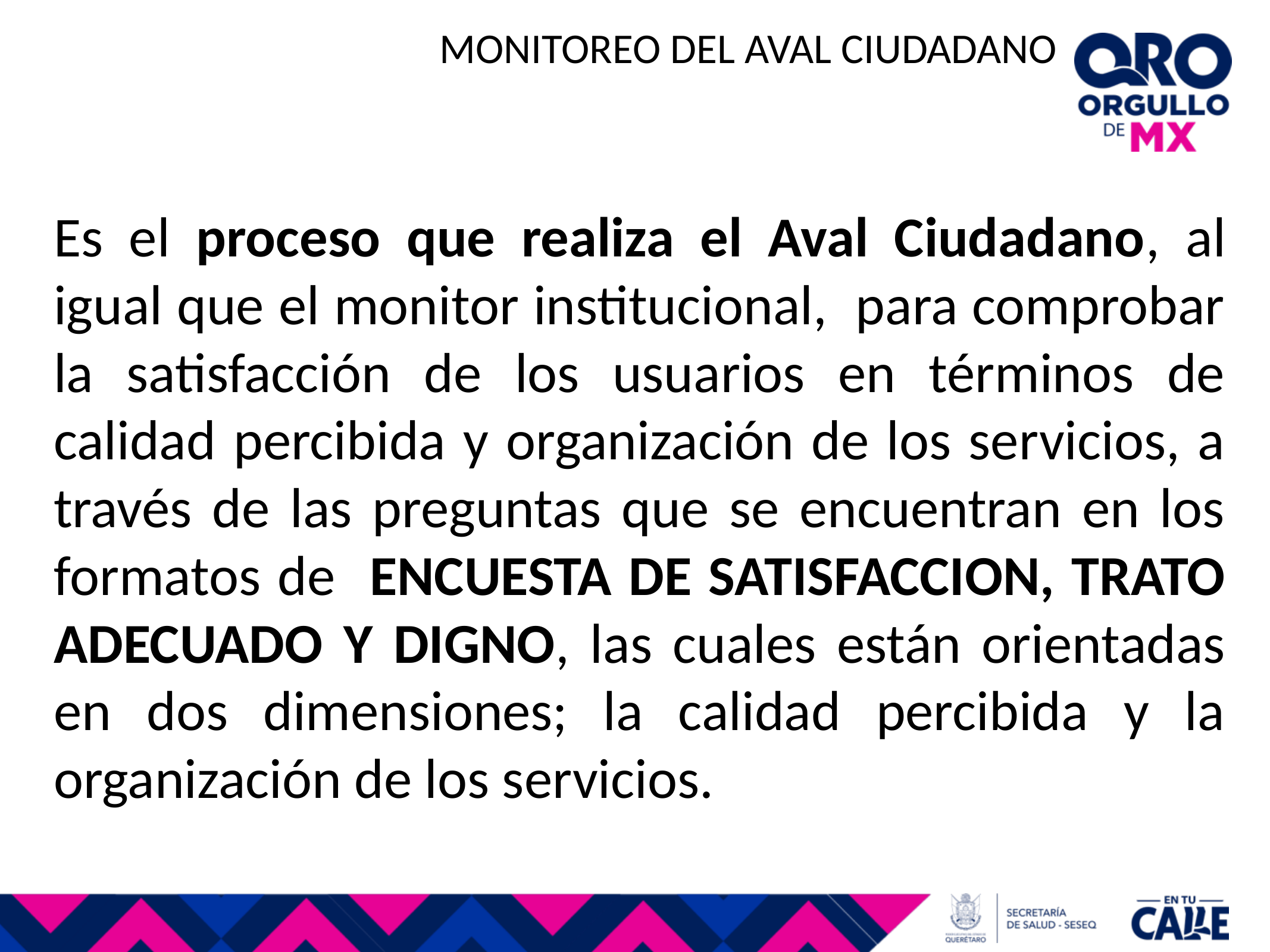

# MONITOREO DEL AVAL CIUDADANO
Es el proceso que realiza el Aval Ciudadano, al igual que el monitor institucional,  para comprobar la satisfacción de los usuarios en términos de calidad percibida y organización de los servicios, a través de las preguntas que se encuentran en los formatos de  ENCUESTA DE SATISFACCION, TRATO ADECUADO Y DIGNO, las cuales están orientadas en dos dimensiones; la calidad percibida y la organización de los servicios.